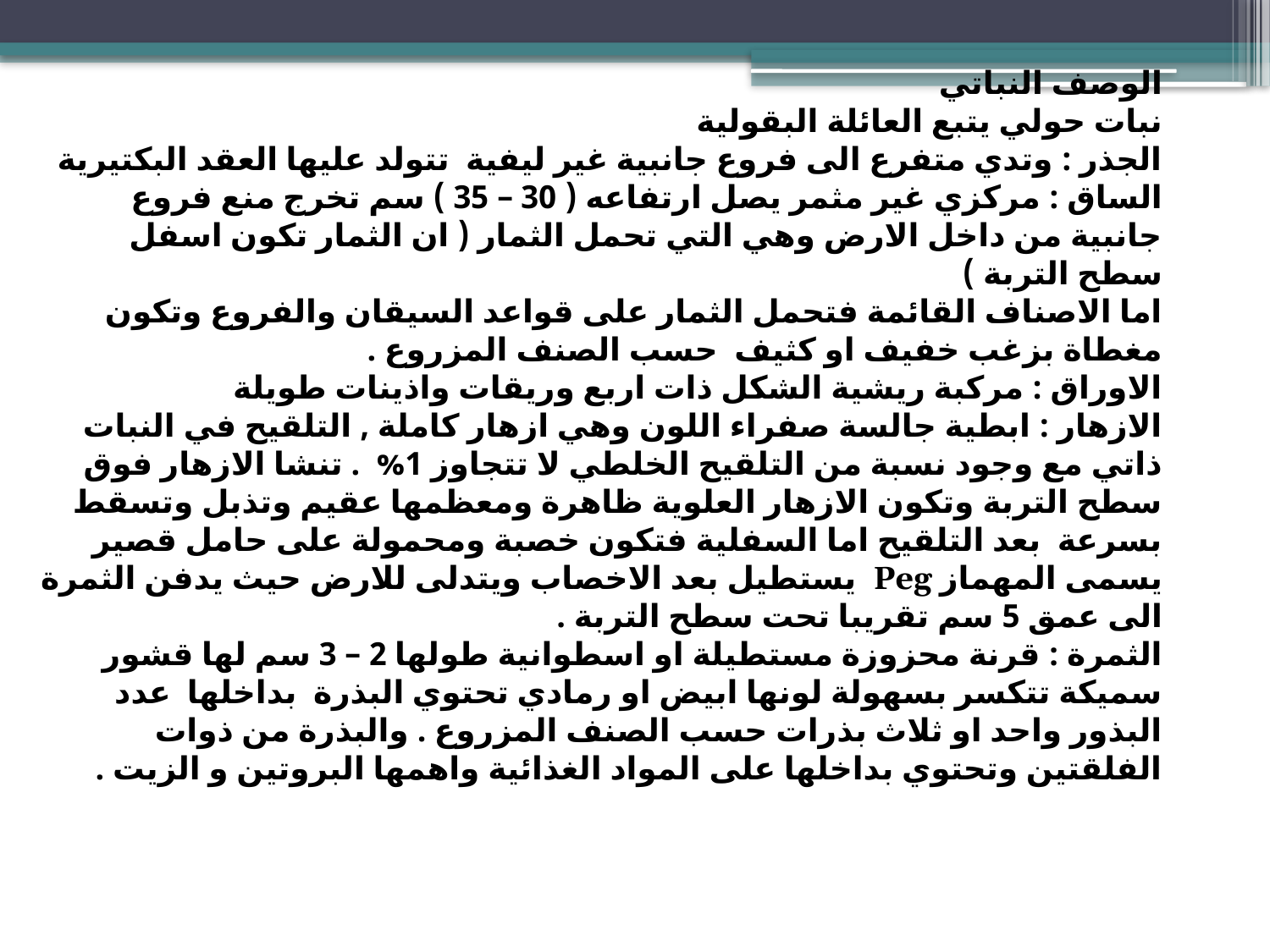

الوصف النباتي
نبات حولي يتبع العائلة البقولية
الجذر : وتدي متفرع الى فروع جانبية غير ليفية  تتولد عليها العقد البكتيرية
الساق : مركزي غير مثمر يصل ارتفاعه ( 30 – 35 ) سم تخرج منع فروع جانبية من داخل الارض وهي التي تحمل الثمار ( ان الثمار تكون اسفل سطح التربة )
اما الاصناف القائمة فتحمل الثمار على قواعد السيقان والفروع وتكون مغطاة بزغب خفيف او كثيف  حسب الصنف المزروع .
الاوراق : مركبة ريشية الشكل ذات اربع وريقات واذينات طويلة
الازهار : ابطية جالسة صفراء اللون وهي ازهار كاملة , التلقيح في النبات ذاتي مع وجود نسبة من التلقيح الخلطي لا تتجاوز 1%  . تنشا الازهار فوق سطح التربة وتكون الازهار العلوية ظاهرة ومعظمها عقيم وتذبل وتسقط بسرعة  بعد التلقيح اما السفلية فتكون خصبة ومحمولة على حامل قصير يسمى المهماز Peg  يستطيل بعد الاخصاب ويتدلى للارض حيث يدفن الثمرة الى عمق 5 سم تقريبا تحت سطح التربة .
الثمرة : قرنة محزوزة مستطيلة او اسطوانية طولها 2 – 3 سم لها قشور سميكة تتكسر بسهولة لونها ابيض او رمادي تحتوي البذرة  بداخلها  عدد البذور واحد او ثلاث بذرات حسب الصنف المزروع . والبذرة من ذوات الفلقتين وتحتوي بداخلها على المواد الغذائية واهمها البروتين و الزيت .